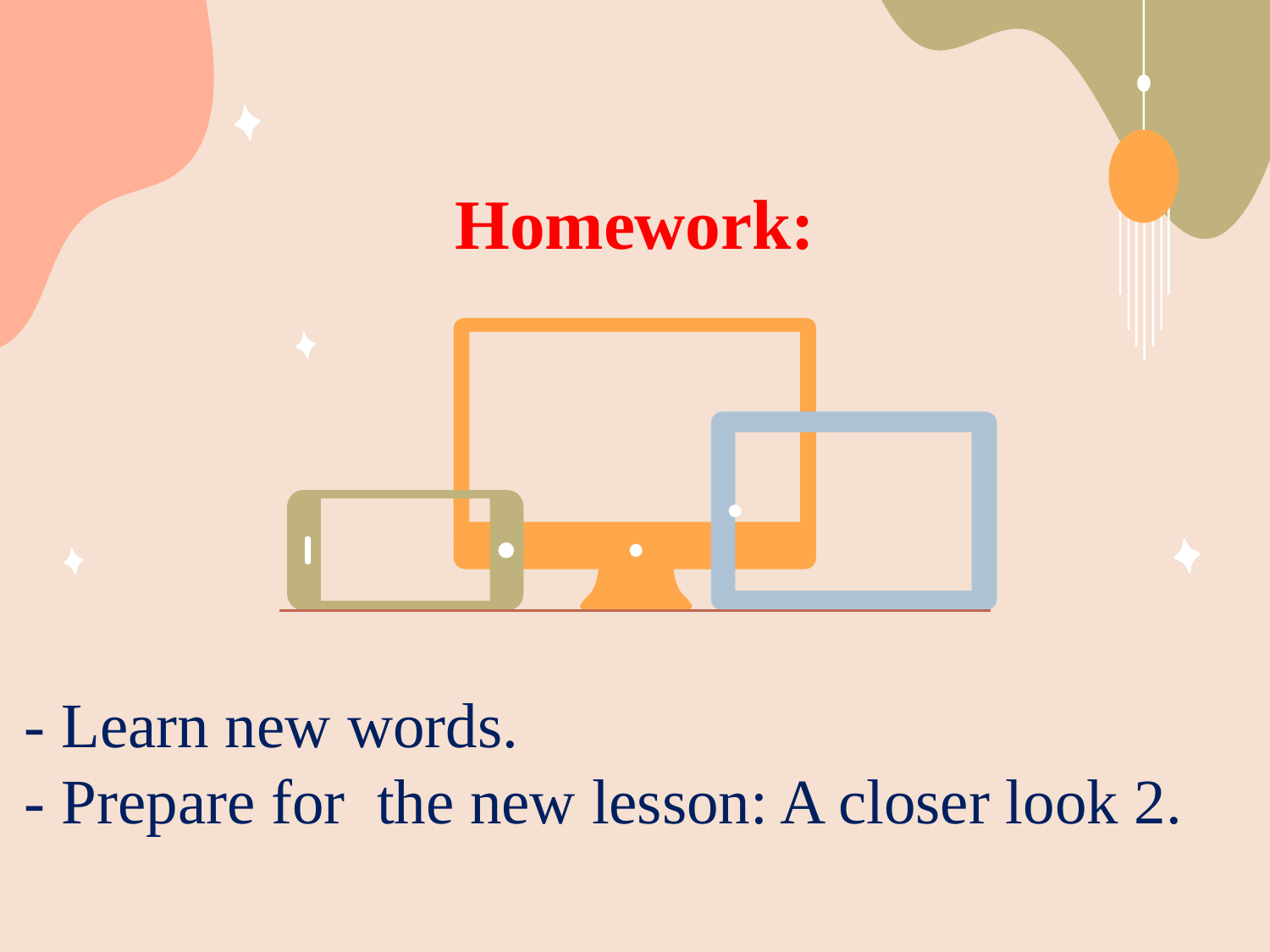

# Homework:

- Learn new words.
- Prepare for  the new lesson: A closer look 2.